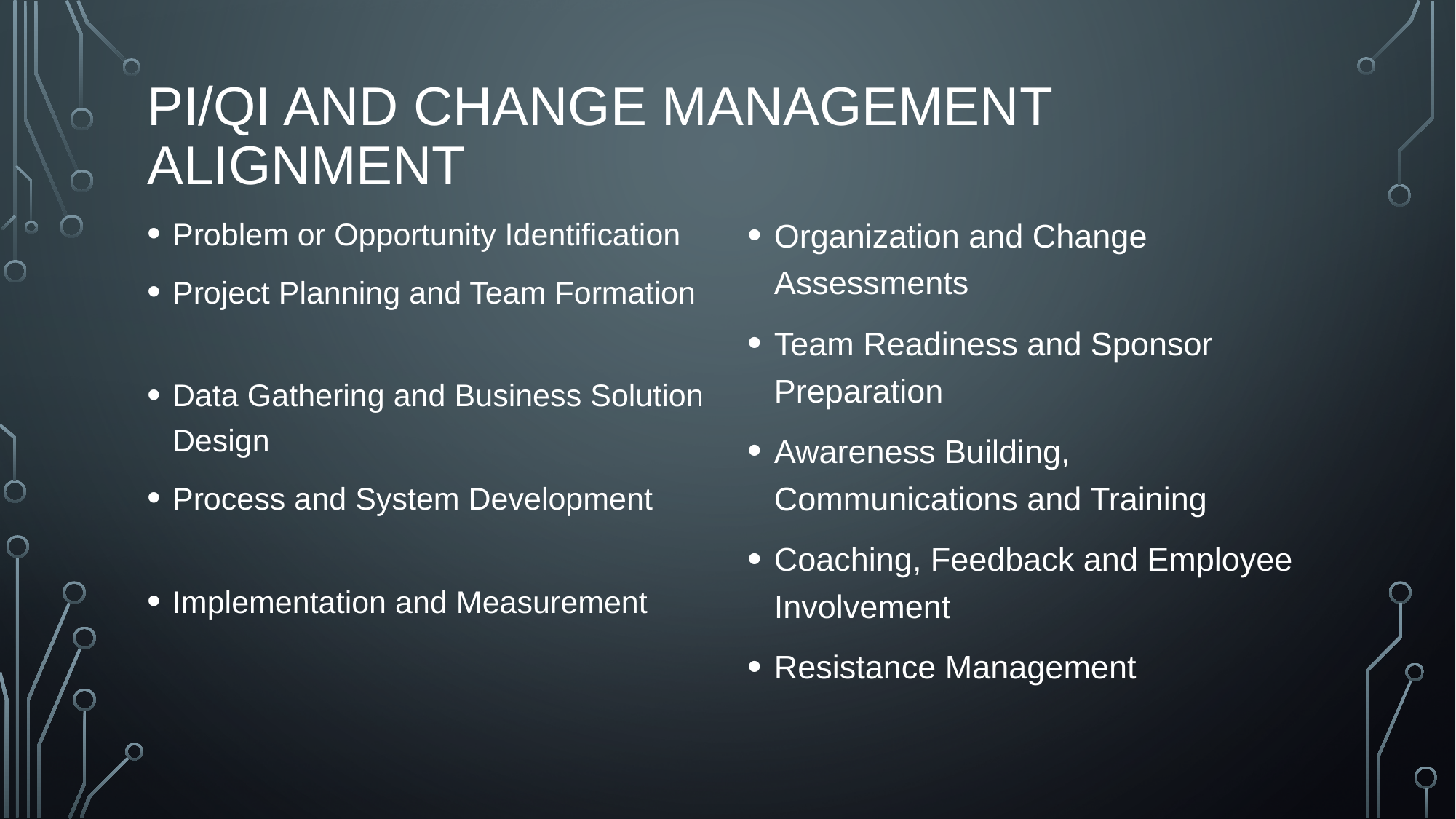

# PI/QI and Change Management Alignment
Problem or Opportunity Identification
Project Planning and Team Formation
Data Gathering and Business Solution Design
Process and System Development
Implementation and Measurement
Organization and Change Assessments
Team Readiness and Sponsor Preparation
Awareness Building, Communications and Training
Coaching, Feedback and Employee Involvement
Resistance Management